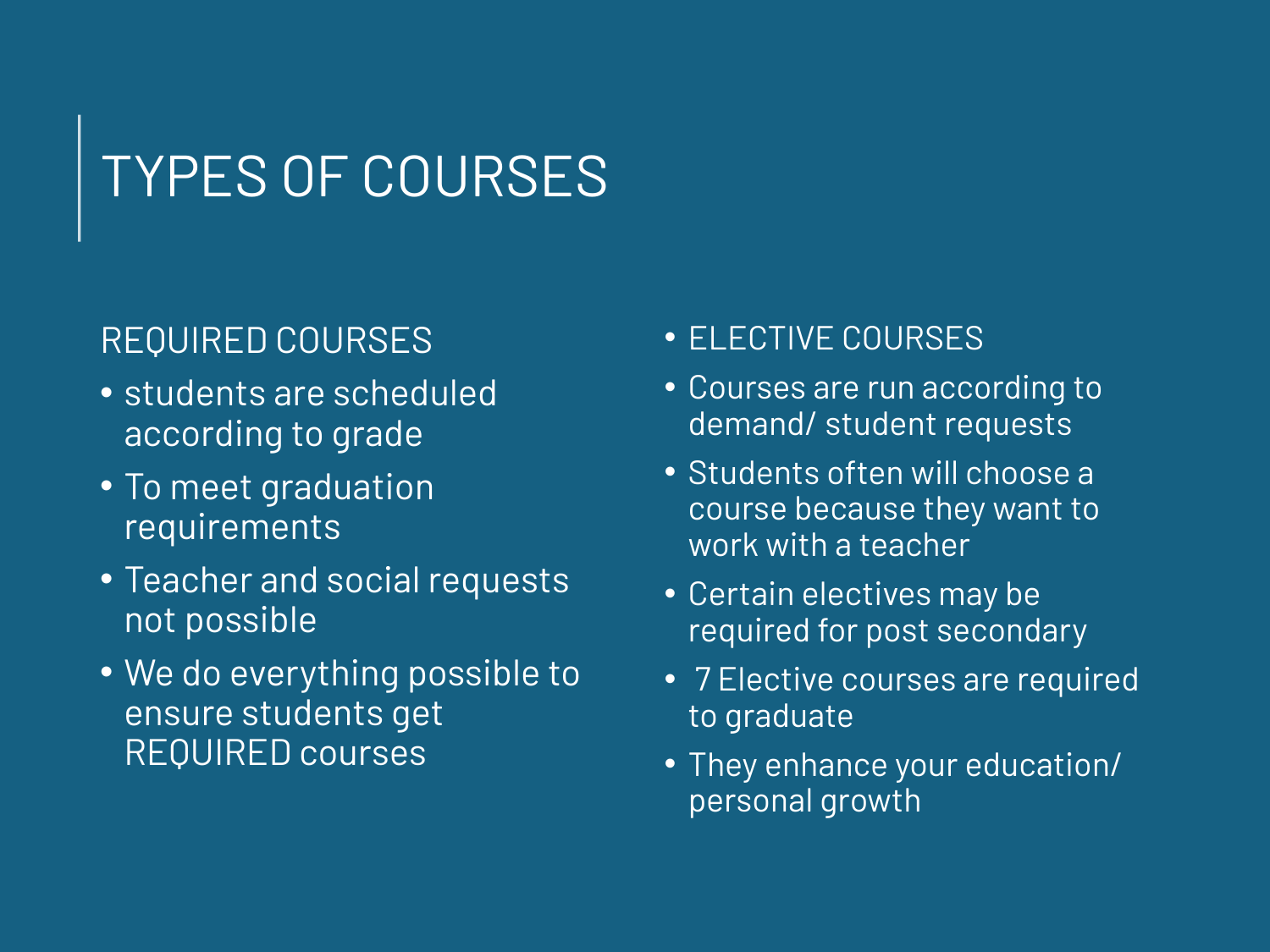

# TYPES OF COURSES
REQUIRED COURSES
students are scheduled according to grade
To meet graduation requirements
Teacher and social requests not possible
We do everything possible to ensure students get REQUIRED courses
ELECTIVE COURSES
Courses are run according to demand/ student requests
Students often will choose a course because they want to work with a teacher
Certain electives may be required for post secondary
 7 Elective courses are required to graduate
They enhance your education/ personal growth